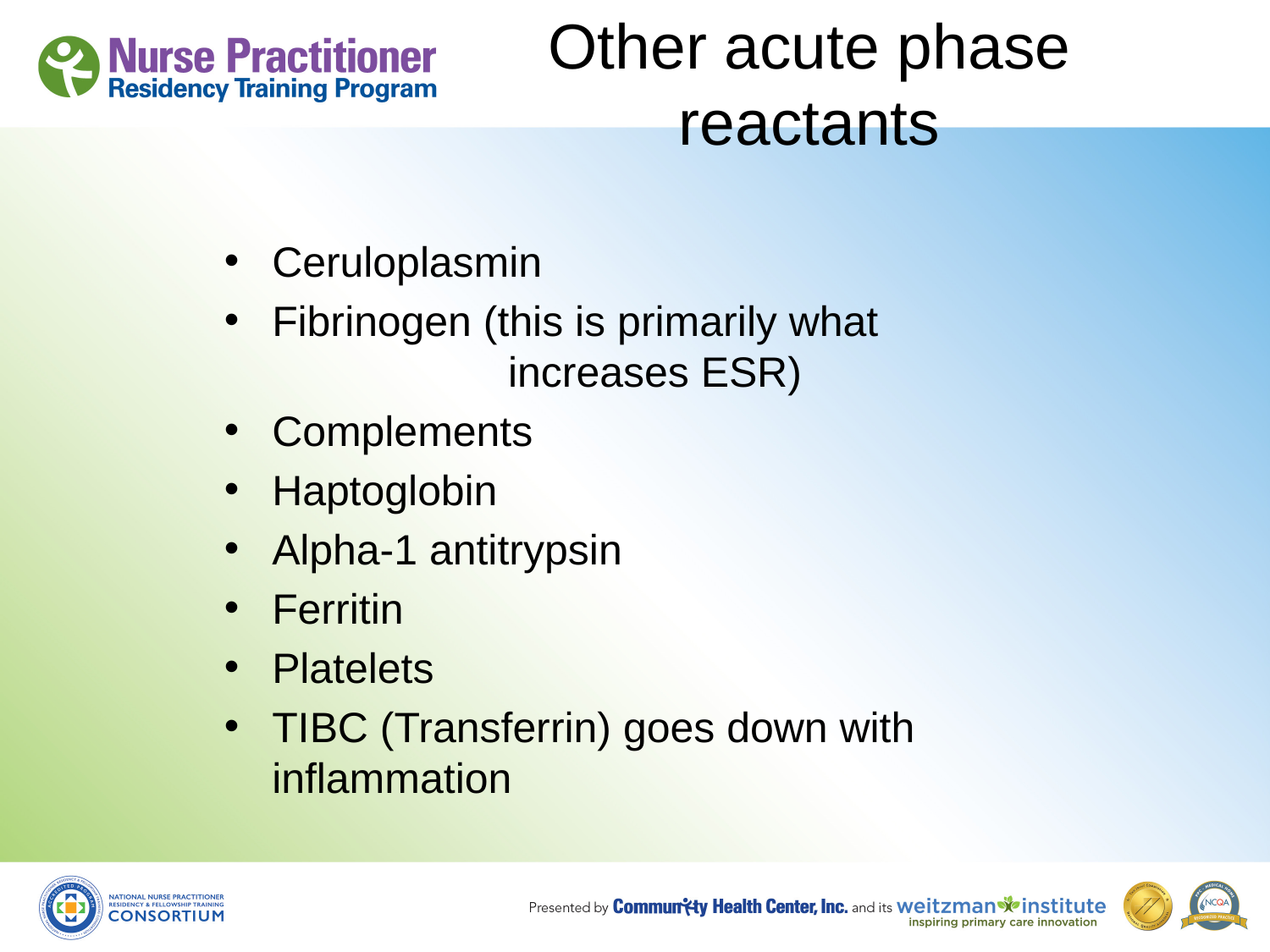

# Other acute phase reactants

Ceruloplasmin
Fibrinogen (this is primarily what                                            increases ESR)
Complements
Haptoglobin
Alpha-1 antitrypsin
Ferritin
Platelets
TIBC (Transferrin) goes down with inflammation